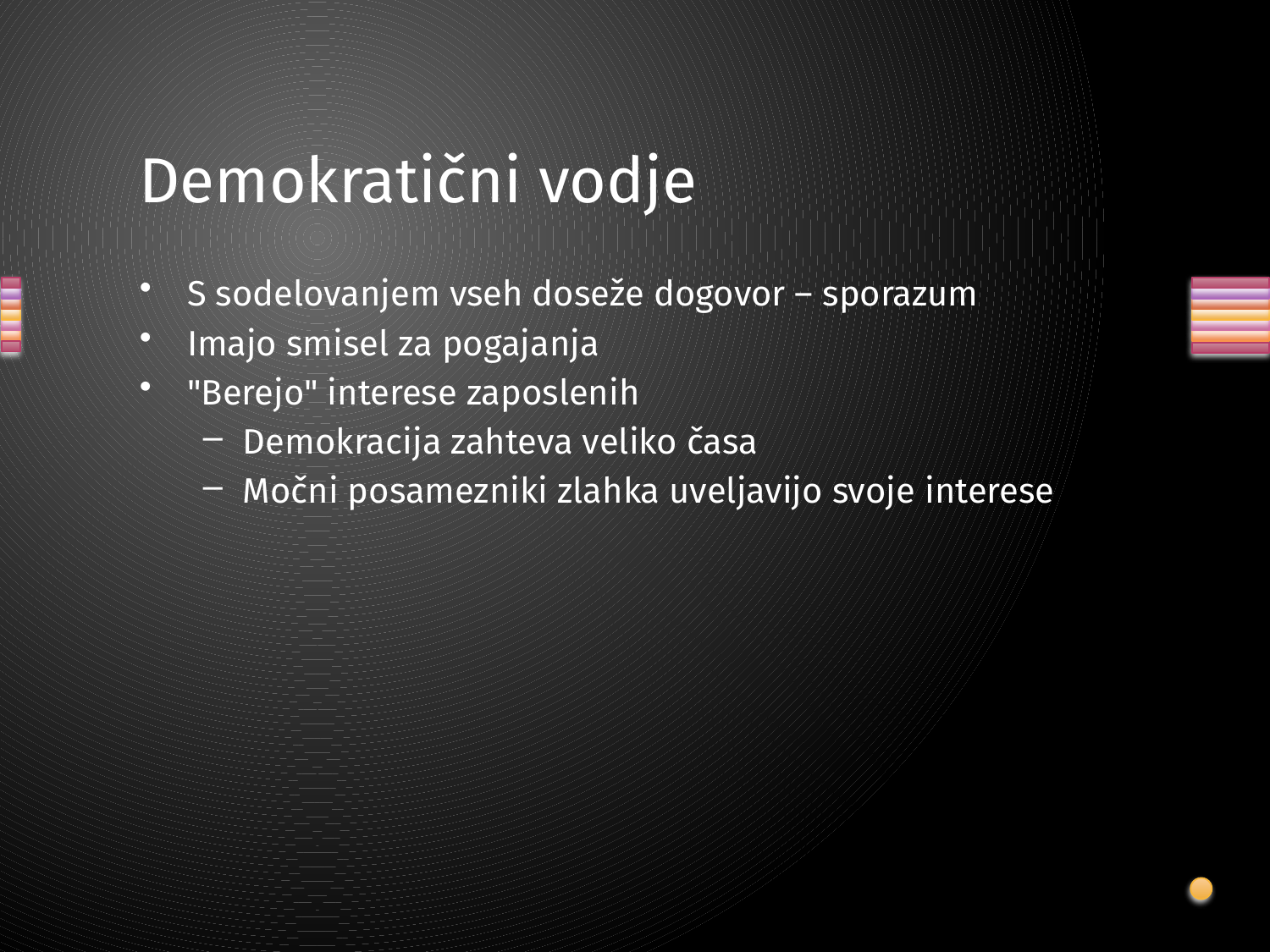

# Demokratični vodje
S sodelovanjem vseh doseže dogovor – sporazum
Imajo smisel za pogajanja
"Berejo" interese zaposlenih
Demokracija zahteva veliko časa
Močni posamezniki zlahka uveljavijo svoje interese